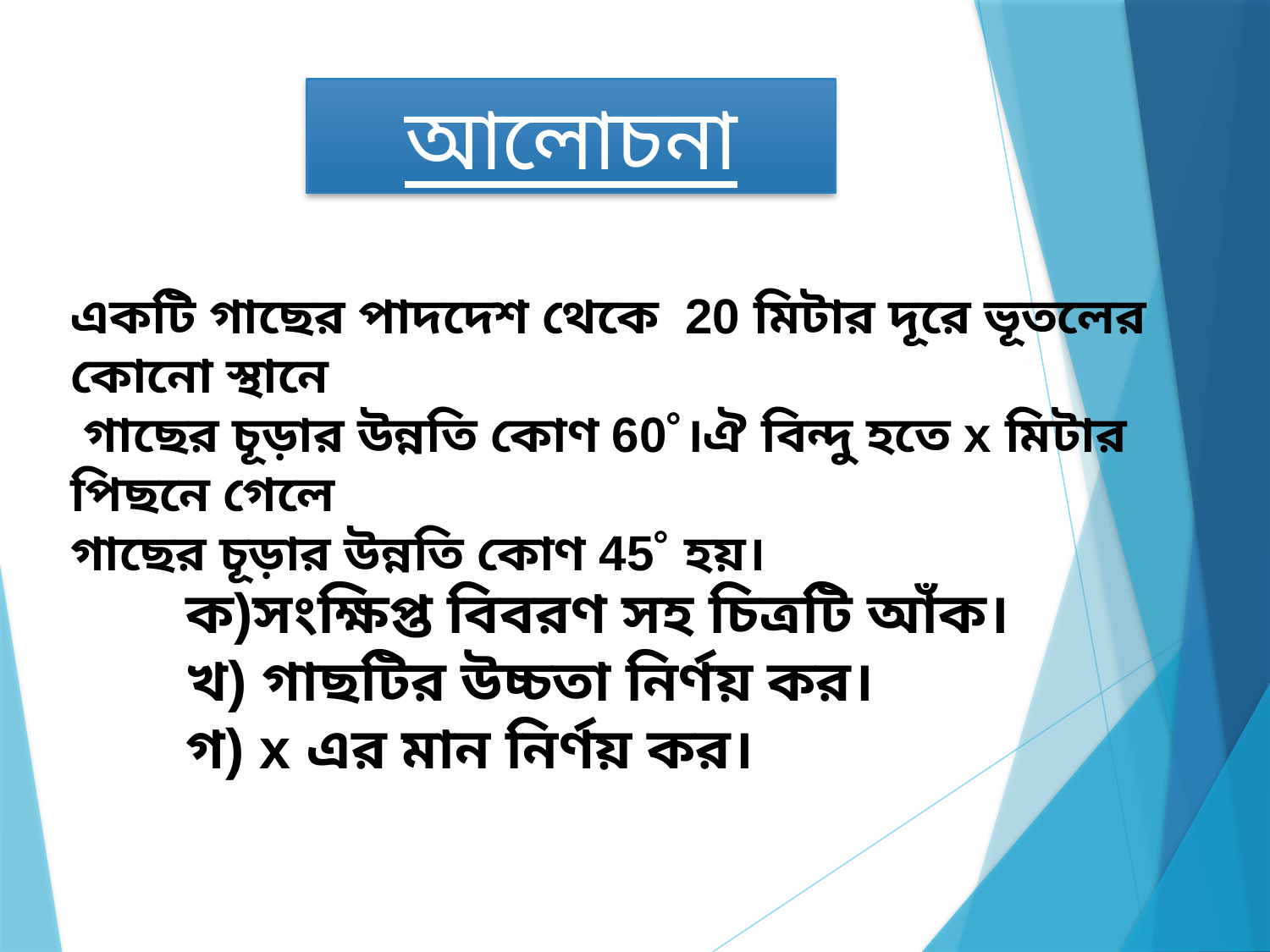

আলোচনা
একটি গাছের পাদদেশ থেকে  20 মিটার দূরে ভূতলের কোনো স্থানে
 গাছের চূড়ার উন্নতি কোণ 60˚।ঐ বিন্দু হতে x মিটার পিছনে গেলে
গাছের চূড়ার উন্নতি কোণ 45˚ হয়।
ক)সংক্ষিপ্ত বিবরণ সহ চিত্রটি আঁক।
খ) গাছটির উচ্চতা নির্ণয় কর।
গ) x এর মান নির্ণয় কর।